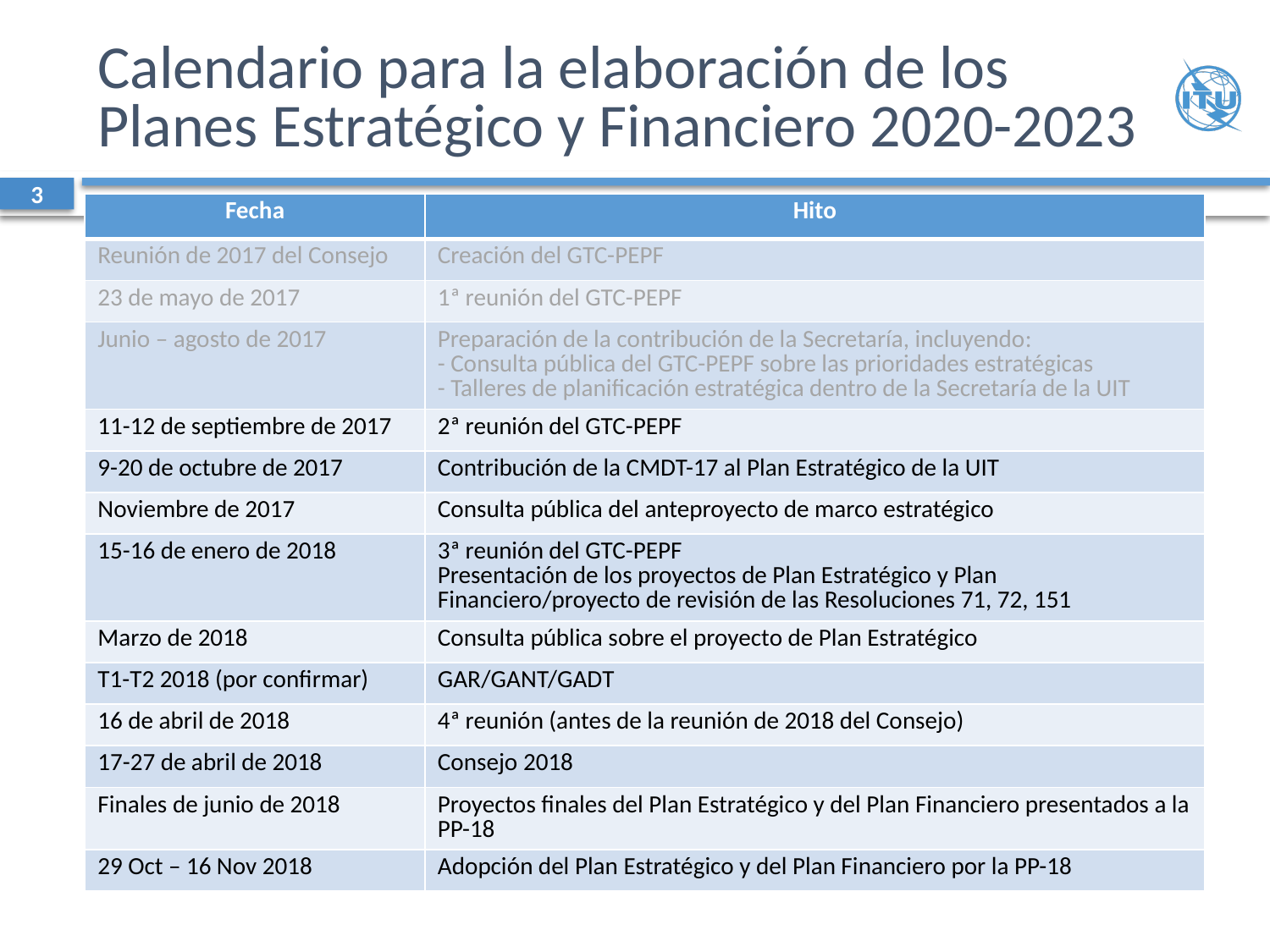

# Calendario para la elaboración de los Planes Estratégico y Financiero 2020-2023
3
| Fecha | Hito |
| --- | --- |
| Reunión de 2017 del Consejo | Creación del GTC-PEPF |
| 23 de mayo de 2017 | 1ª reunión del GTC-PEPF |
| Junio – agosto de 2017 | Preparación de la contribución de la Secretaría, incluyendo: - Consulta pública del GTC-PEPF sobre las prioridades estratégicas - Talleres de planificación estratégica dentro de la Secretaría de la UIT |
| 11-12 de septiembre de 2017 | 2ª reunión del GTC-PEPF |
| 9-20 de octubre de 2017 | Contribución de la CMDT-17 al Plan Estratégico de la UIT |
| Noviembre de 2017 | Consulta pública del anteproyecto de marco estratégico |
| 15-16 de enero de 2018 | 3ª reunión del GTC-PEPF Presentación de los proyectos de Plan Estratégico y Plan Financiero/proyecto de revisión de las Resoluciones 71, 72, 151 |
| Marzo de 2018 | Consulta pública sobre el proyecto de Plan Estratégico |
| T1-T2 2018 (por confirmar) | GAR/GANT/GADT |
| 16 de abril de 2018 | 4ª reunión (antes de la reunión de 2018 del Consejo) |
| 17-27 de abril de 2018 | Consejo 2018 |
| Finales de junio de 2018 | Proyectos finales del Plan Estratégico y del Plan Financiero presentados a la PP-18 |
| 29 Oct – 16 Nov 2018 | Adopción del Plan Estratégico y del Plan Financiero por la PP-18 |